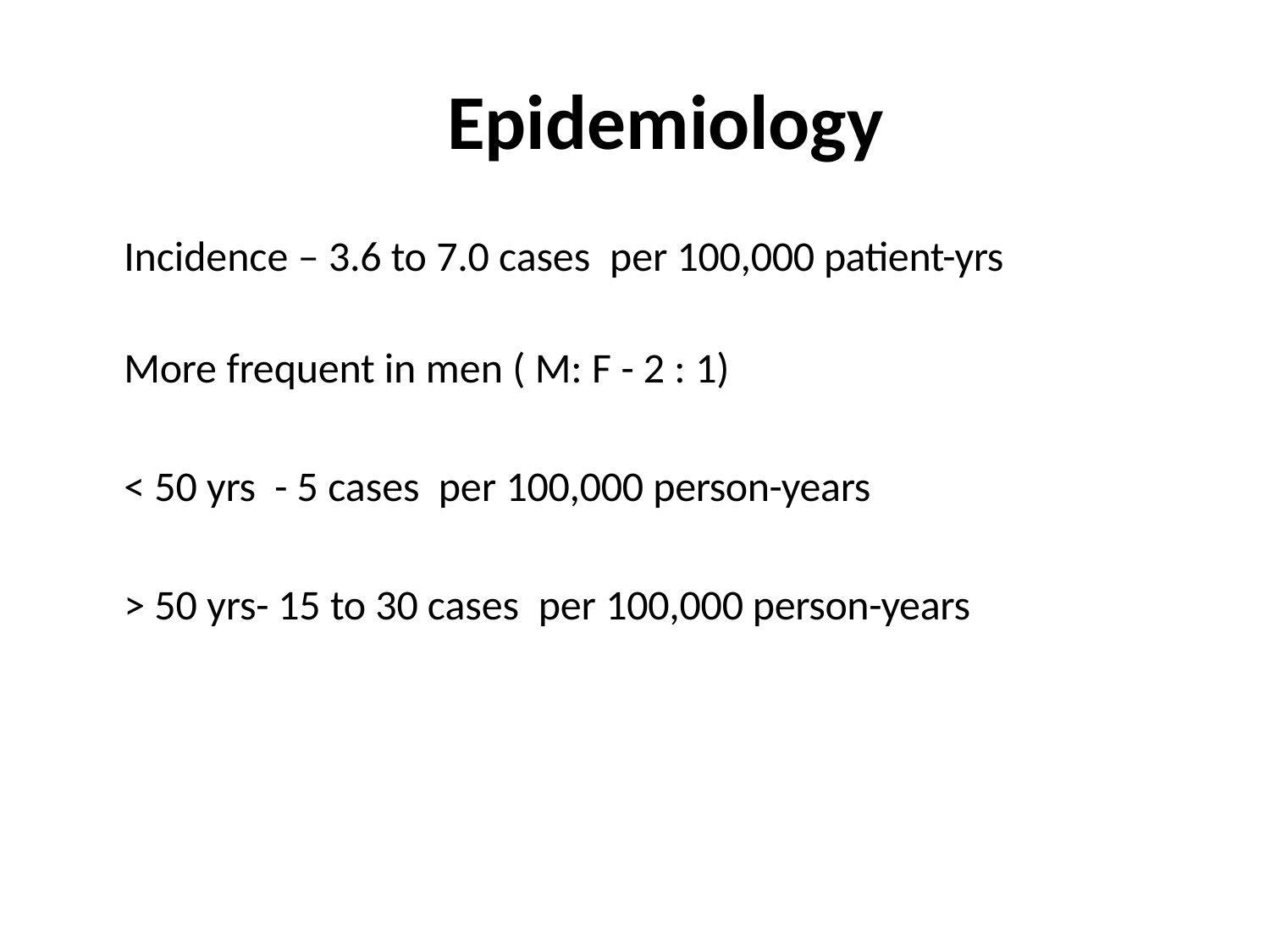

# Epidemiology
Incidence – 3.6 to 7.0 cases  per 100,000 patient-yrs

More frequent in men ( M: F - 2 : 1)

< 50 yrs  - 5 cases  per 100,000 person-years

> 50 yrs- 15 to 30 cases  per 100,000 person-years